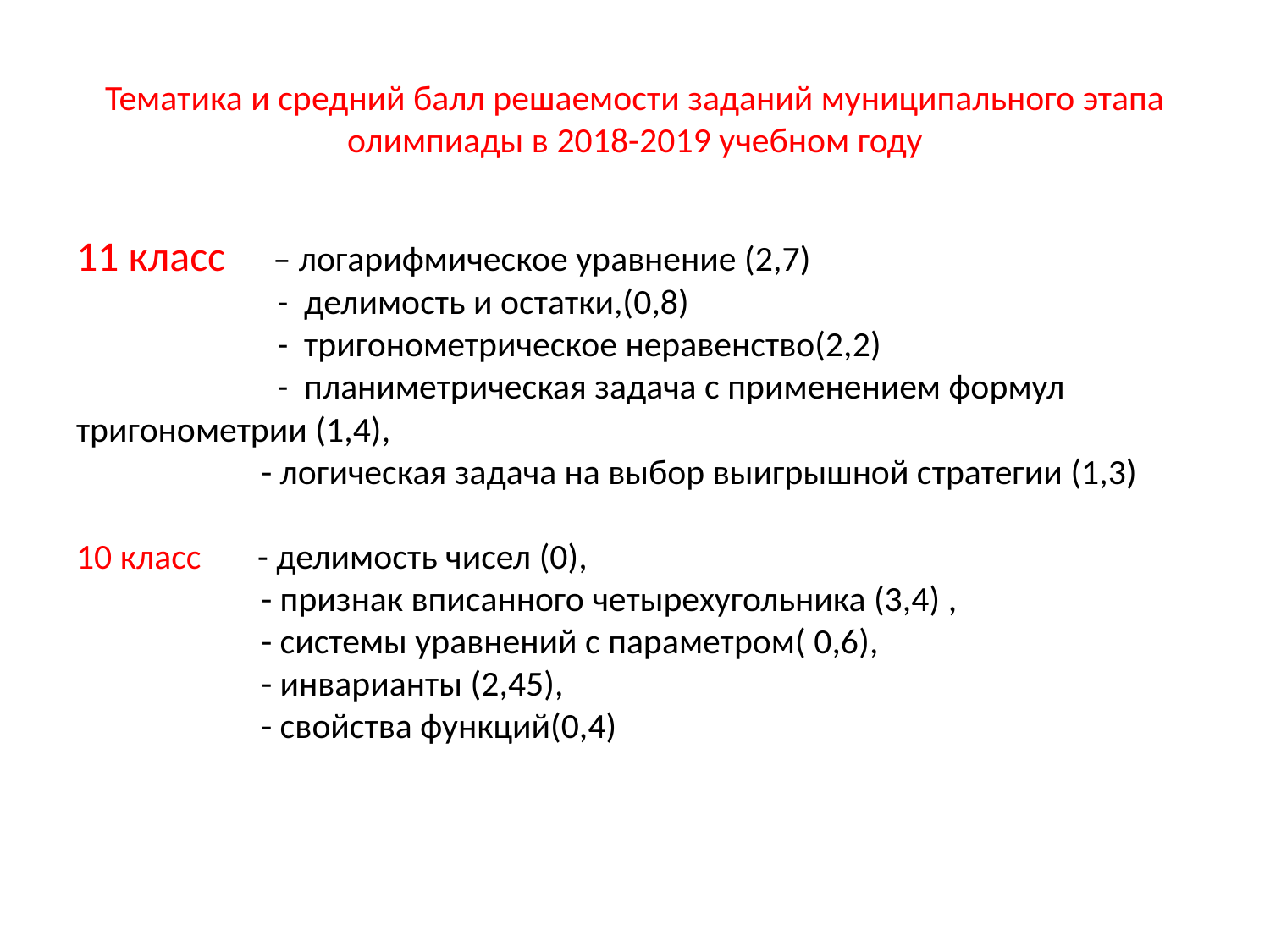

# Тематика и средний балл решаемости заданий муниципального этапа олимпиады в 2018-2019 учебном году
11 класс     – логарифмическое уравнение (2,7)
                         -  делимость и остатки,(0,8)
                         -  тригонометрическое неравенство(2,2)
                         -  планиметрическая задача с применением формул тригонометрии (1,4),
                       - логическая задача на выбор выигрышной стратегии (1,3)

10 класс       - делимость чисел (0),
                       - признак вписанного четырехугольника (3,4) ,
                       - системы уравнений с параметром( 0,6),
                       - инварианты (2,45),
                       - свойства функций(0,4)